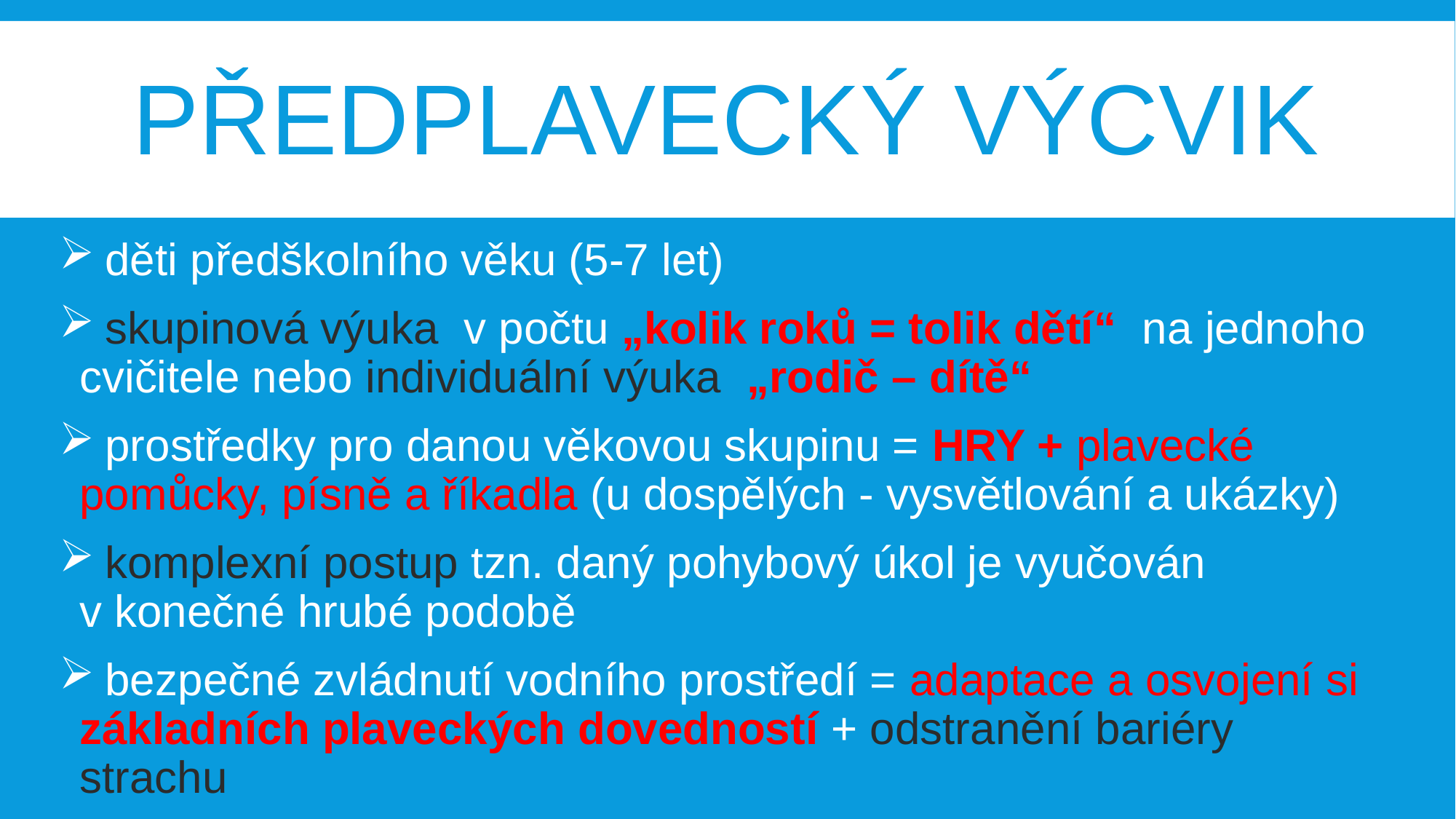

# Předplavecký výcvik
 děti předškolního věku (5-7 let)
 skupinová výuka  v počtu „kolik roků = tolik dětí“  na jednoho cvičitele nebo individuální výuka  „rodič – dítě“
 prostředky pro danou věkovou skupinu = HRY + plavecké pomůcky, písně a říkadla (u dospělých - vysvětlování a ukázky)
 komplexní postup tzn. daný pohybový úkol je vyučován v konečné hrubé podobě
 bezpečné zvládnutí vodního prostředí = adaptace a osvojení si základních plaveckých dovedností + odstranění bariéry strachu